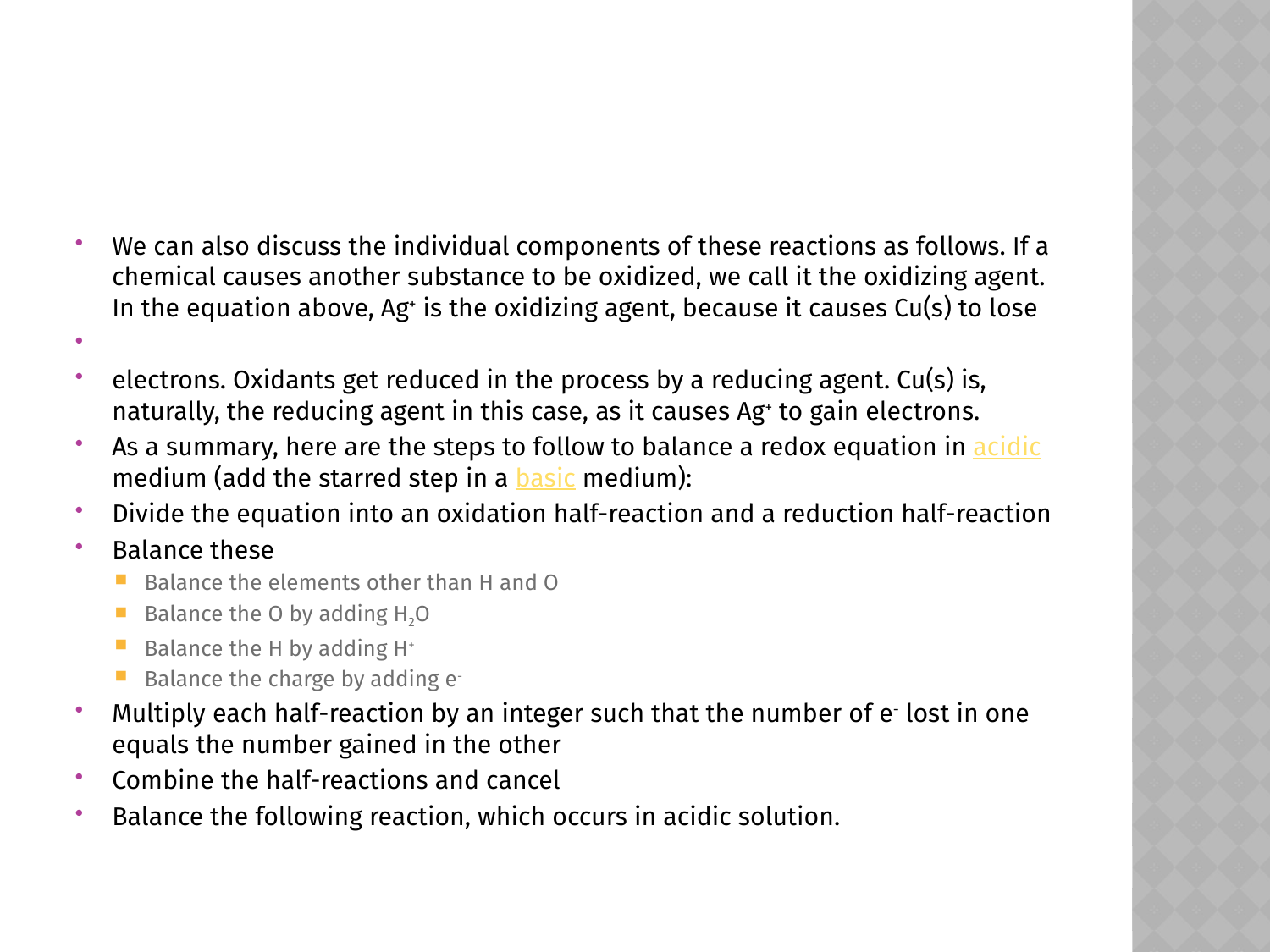

#
We can also discuss the individual components of these reactions as follows. If a chemical causes another substance to be oxidized, we call it the oxidizing agent. In the equation above, Ag+ is the oxidizing agent, because it causes Cu(s) to lose

electrons. Oxidants get reduced in the process by a reducing agent. Cu(s) is, naturally, the reducing agent in this case, as it causes Ag+ to gain electrons.
As a summary, here are the steps to follow to balance a redox equation in acidic medium (add the starred step in a basic medium):
Divide the equation into an oxidation half-reaction and a reduction half-reaction
Balance these
Balance the elements other than H and O
Balance the O by adding H2O
Balance the H by adding H+
Balance the charge by adding e-
Multiply each half-reaction by an integer such that the number of e- lost in one equals the number gained in the other
Combine the half-reactions and cancel
Balance the following reaction, which occurs in acidic solution.